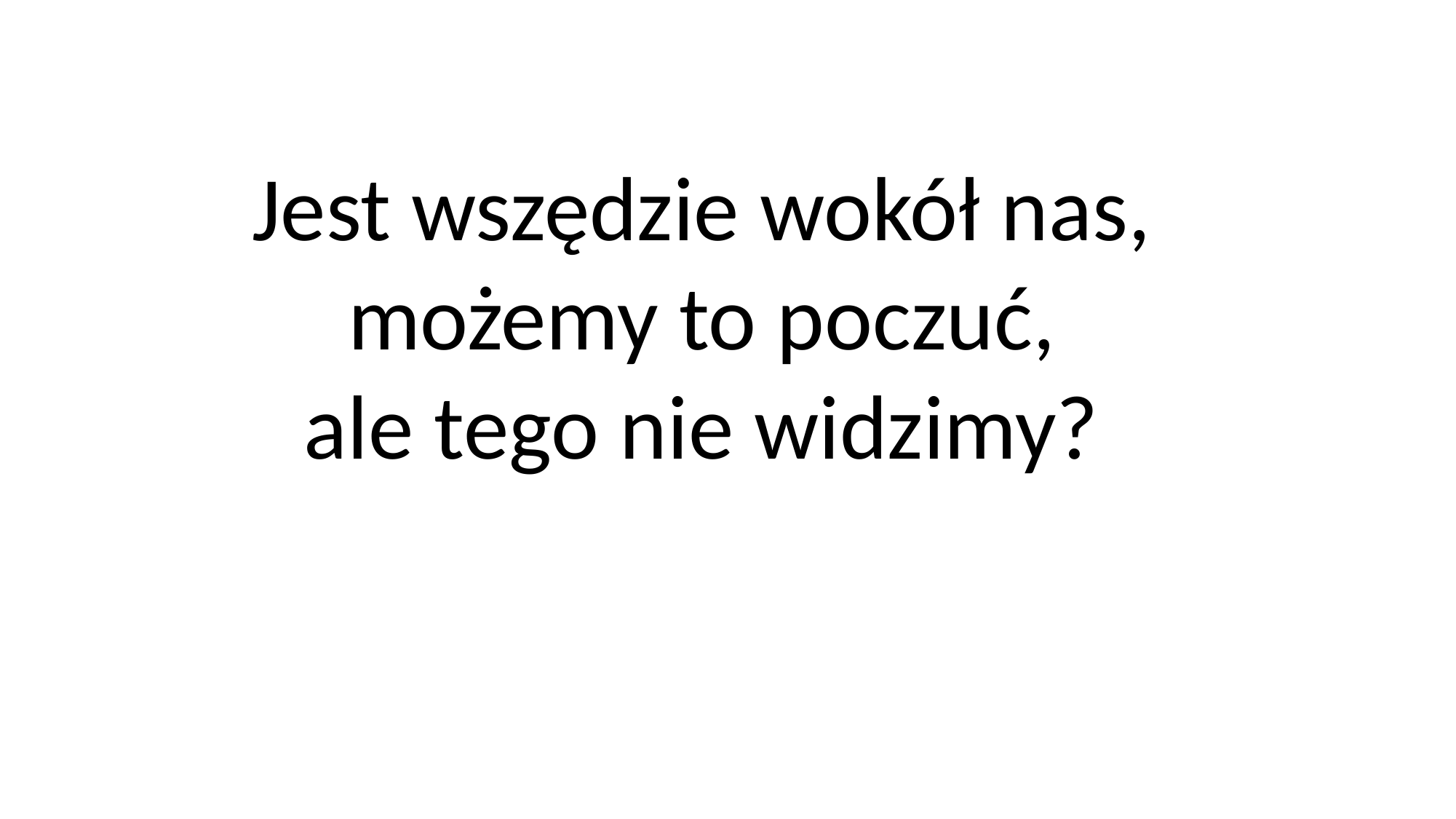

Jest wszędzie wokół nas,
możemy to poczuć,
ale tego nie widzimy?